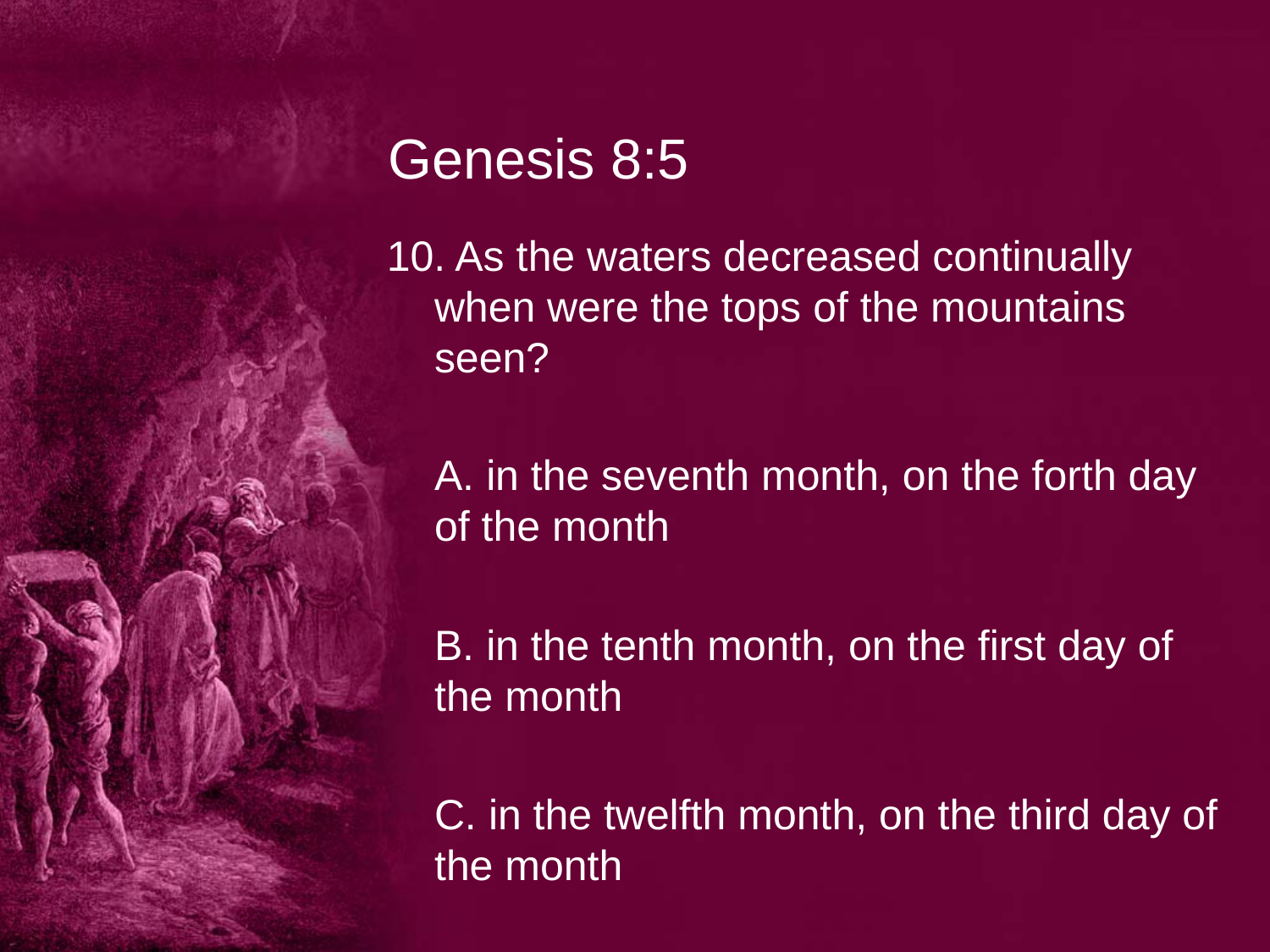

# Genesis 8:5
10. As the waters decreased continually when were the tops of the mountains seen?

	A. in the seventh month, on the forth day of the month

	B. in the tenth month, on the first day of the month

	C. in the twelfth month, on the third day of the month